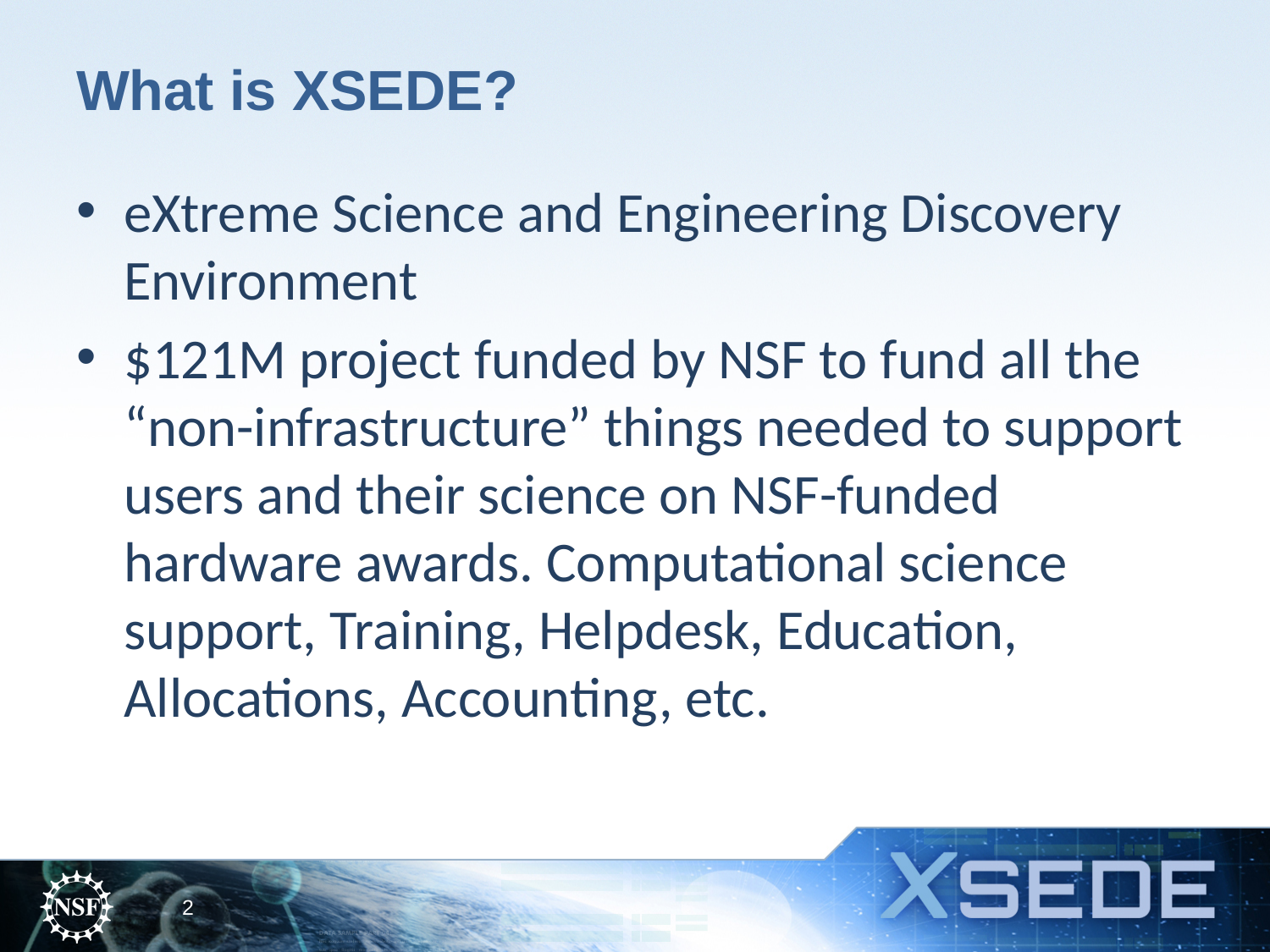

# What is XSEDE?
eXtreme Science and Engineering Discovery Environment
$121M project funded by NSF to fund all the “non-infrastructure” things needed to support users and their science on NSF-funded hardware awards. Computational science support, Training, Helpdesk, Education, Allocations, Accounting, etc.
2